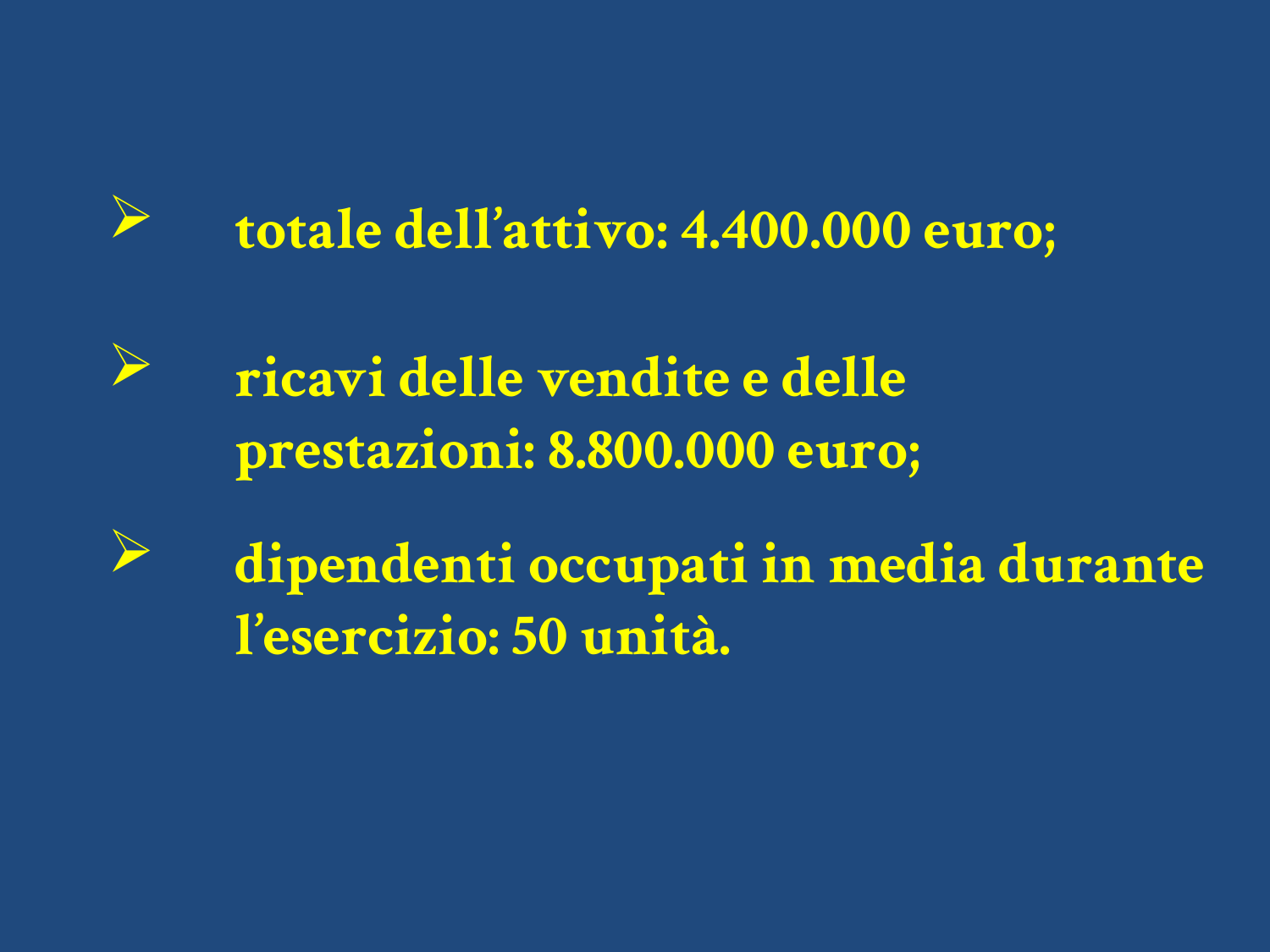

totale dell’attivo: 4.400.000 euro;
	ricavi delle vendite e delle 				prestazioni: 8.800.000 euro;
	dipendenti occupati in media durante 		l’esercizio: 50 unità.